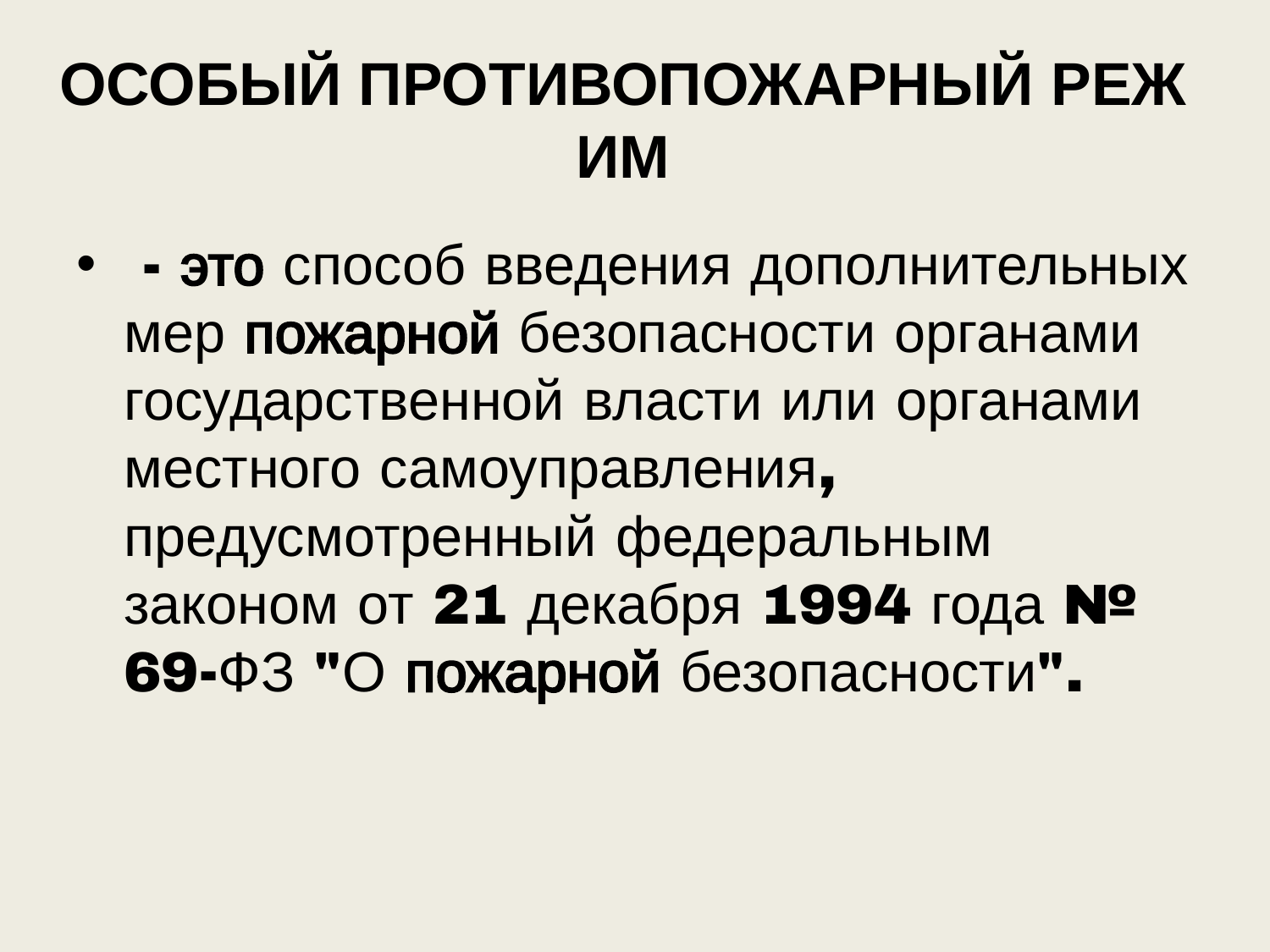

# ОСОБЫЙ ПРОТИВОПОЖАРНЫЙ РЕЖИМ
 - это способ введения дополнительных мер пожарной безопасности органами государственной власти или органами местного самоуправления, предусмотренный федеральным законом от 21 декабря 1994 года № 69-ФЗ "О пожарной безопасности".